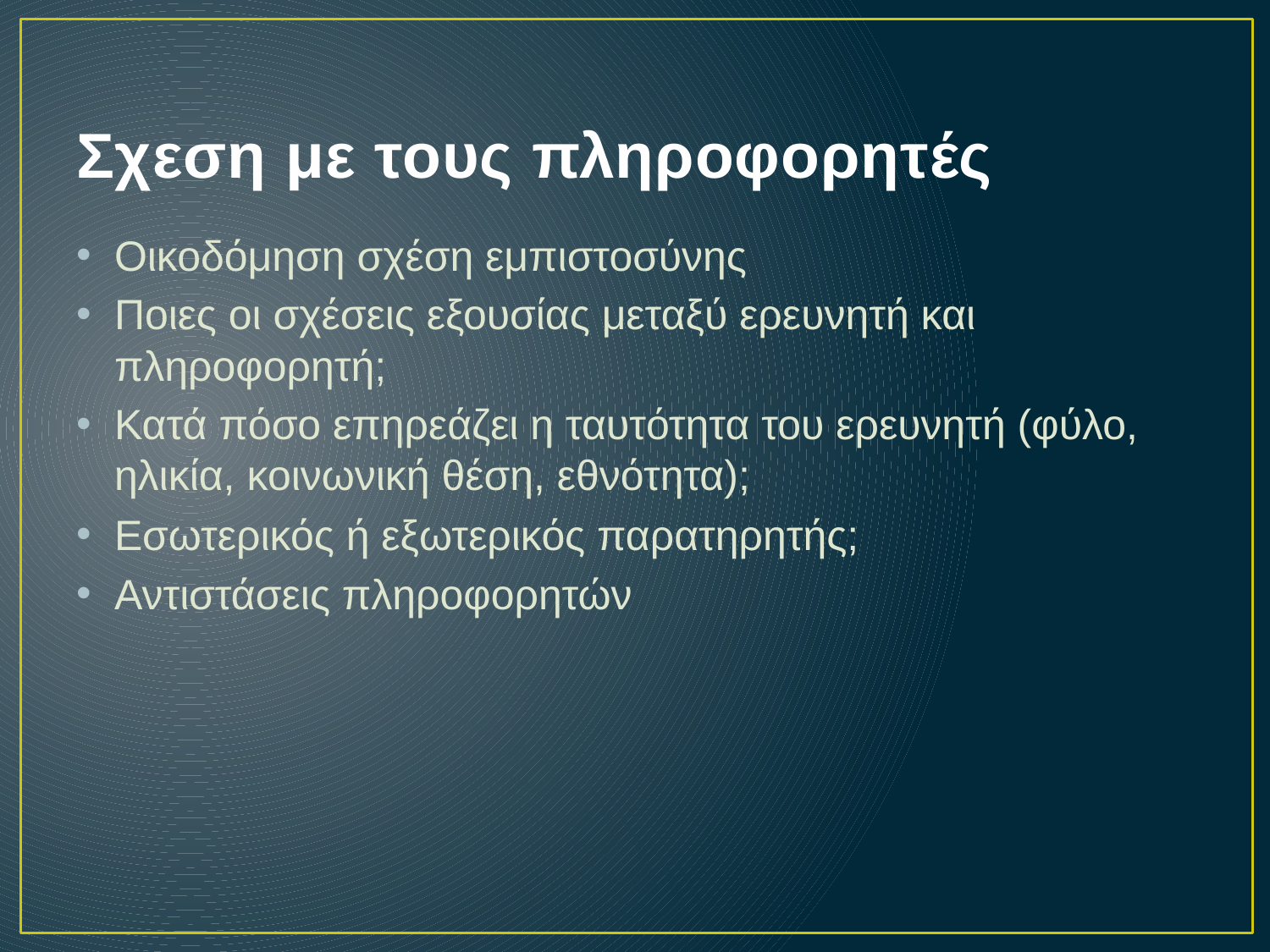

# Σχεση με τους πληροφορητές
Οικοδόμηση σχέση εμπιστοσύνης
Ποιες οι σχέσεις εξουσίας μεταξύ ερευνητή και πληροφορητή;
Κατά πόσο επηρεάζει η ταυτότητα του ερευνητή (φύλο, ηλικία, κοινωνική θέση, εθνότητα);
Εσωτερικός ή εξωτερικός παρατηρητής;
Αντιστάσεις πληροφορητών